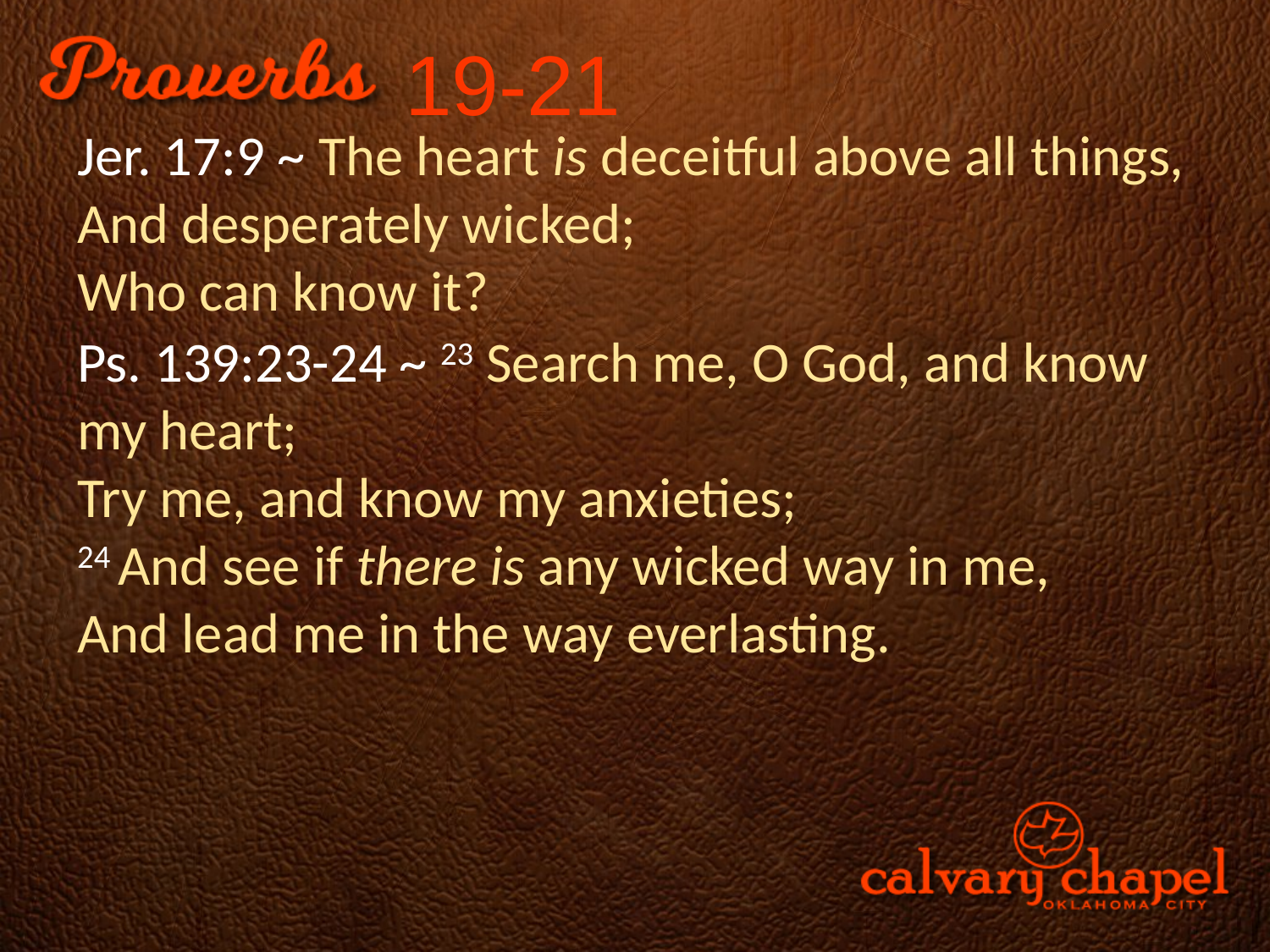

19-21
Jer. 17:9 ~ The heart is deceitful above all things,
And desperately wicked;
Who can know it?
Ps. 139:23-24 ~ 23 Search me, O God, and know my heart;
Try me, and know my anxieties;
24 And see if there is any wicked way in me,
And lead me in the way everlasting.